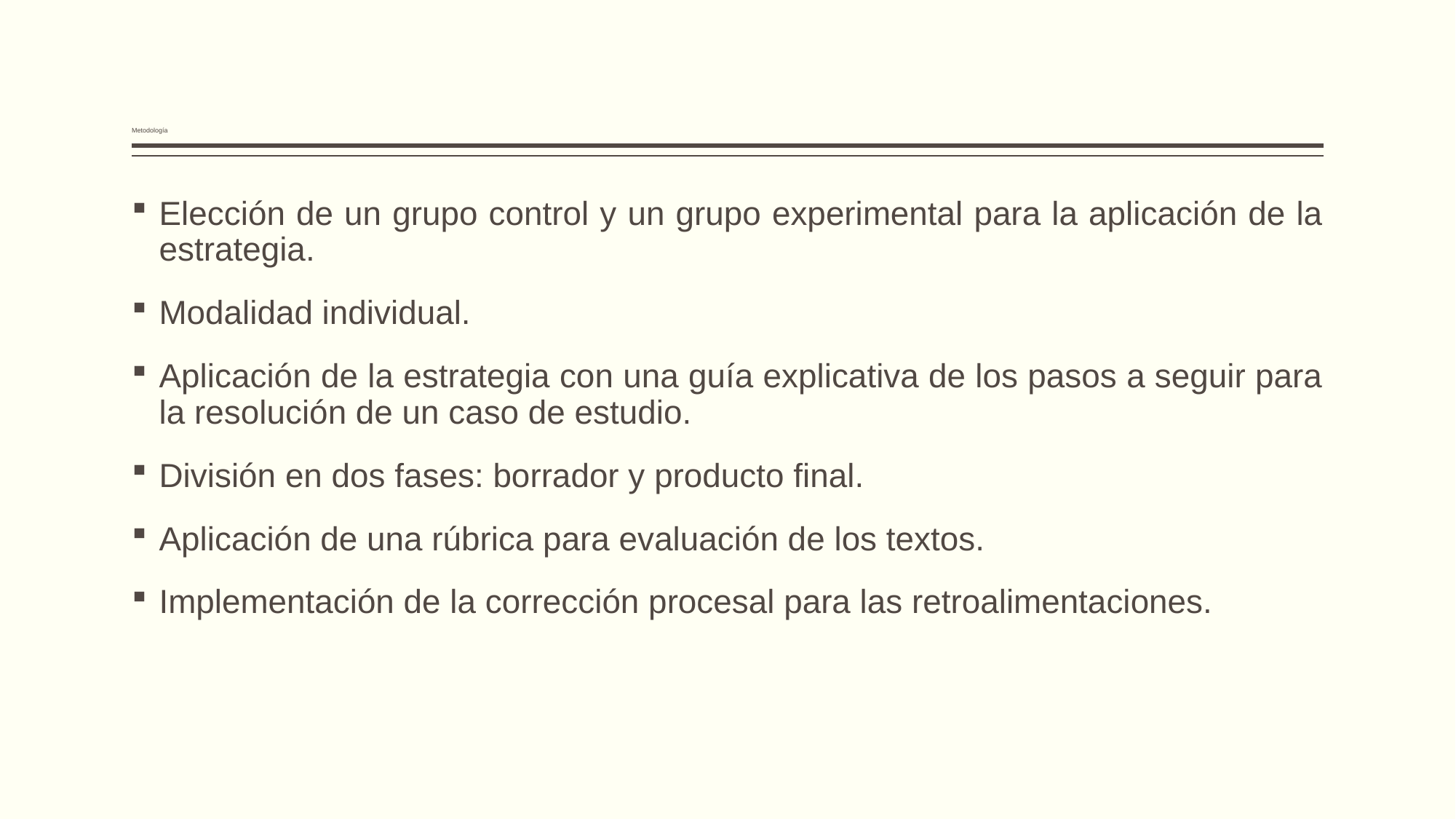

# Metodología
Elección de un grupo control y un grupo experimental para la aplicación de la estrategia.
Modalidad individual.
Aplicación de la estrategia con una guía explicativa de los pasos a seguir para la resolución de un caso de estudio.
División en dos fases: borrador y producto final.
Aplicación de una rúbrica para evaluación de los textos.
Implementación de la corrección procesal para las retroalimentaciones.